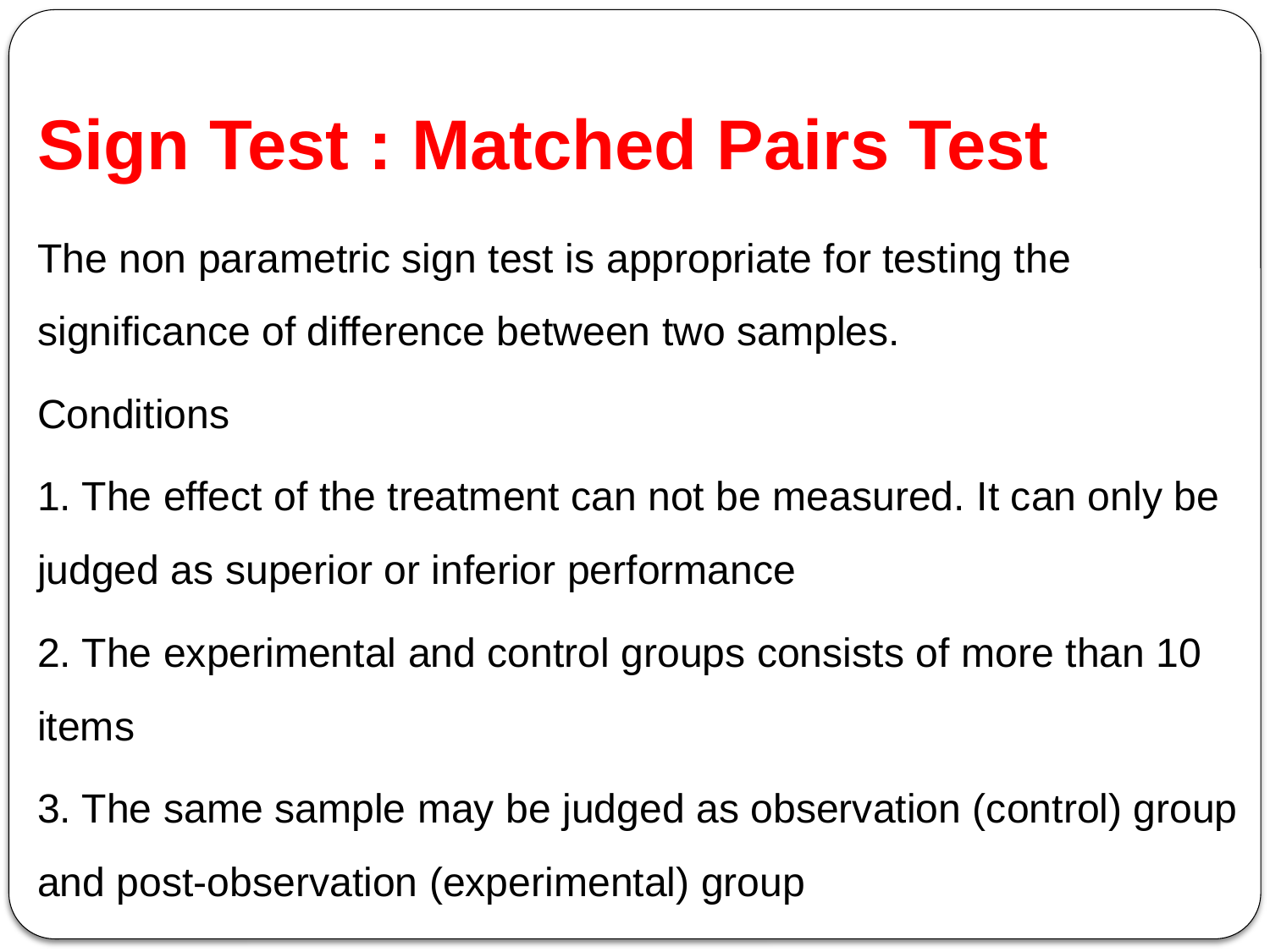

# Sign Test : Matched Pairs Test
The non parametric sign test is appropriate for testing the significance of difference between two samples.
Conditions
1. The effect of the treatment can not be measured. It can only be judged as superior or inferior performance
2. The experimental and control groups consists of more than 10 items
3. The same sample may be judged as observation (control) group and post-observation (experimental) group